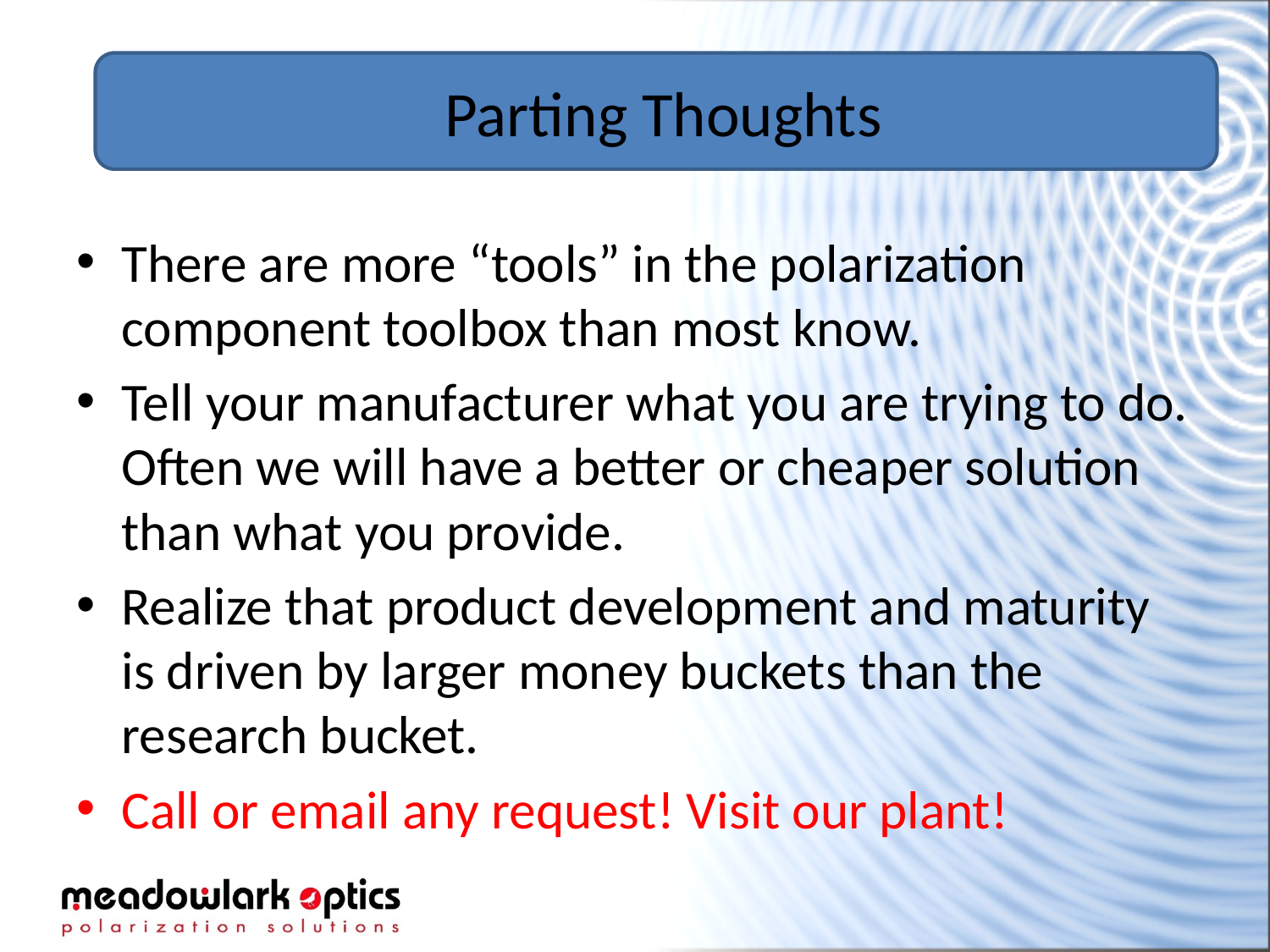

Parting Thoughts
There are more “tools” in the polarization component toolbox than most know.
Tell your manufacturer what you are trying to do. Often we will have a better or cheaper solution than what you provide.
Realize that product development and maturity is driven by larger money buckets than the research bucket.
Call or email any request! Visit our plant!